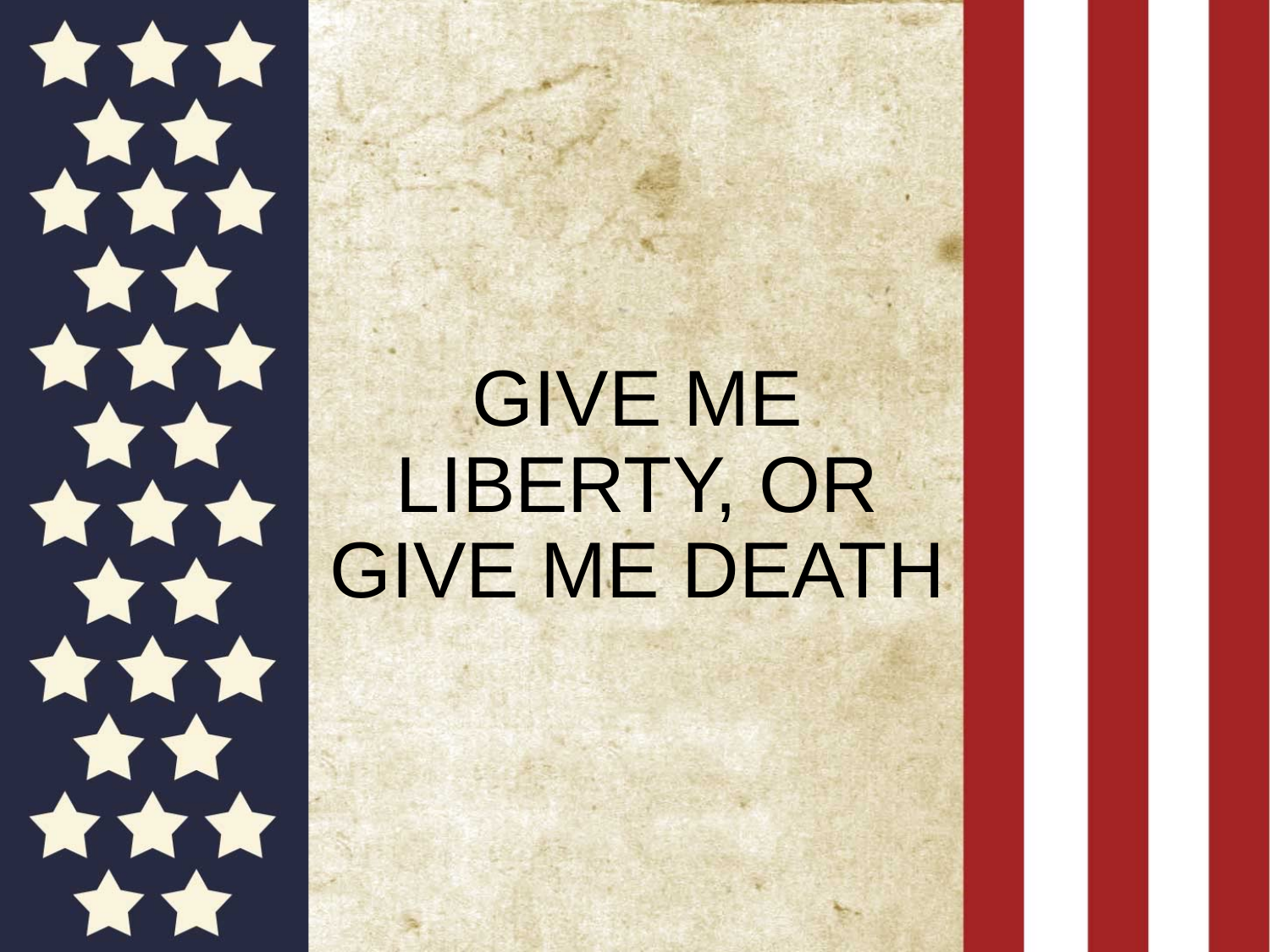

# GIVE ME LIBERTY, OR GIVE ME DEATH